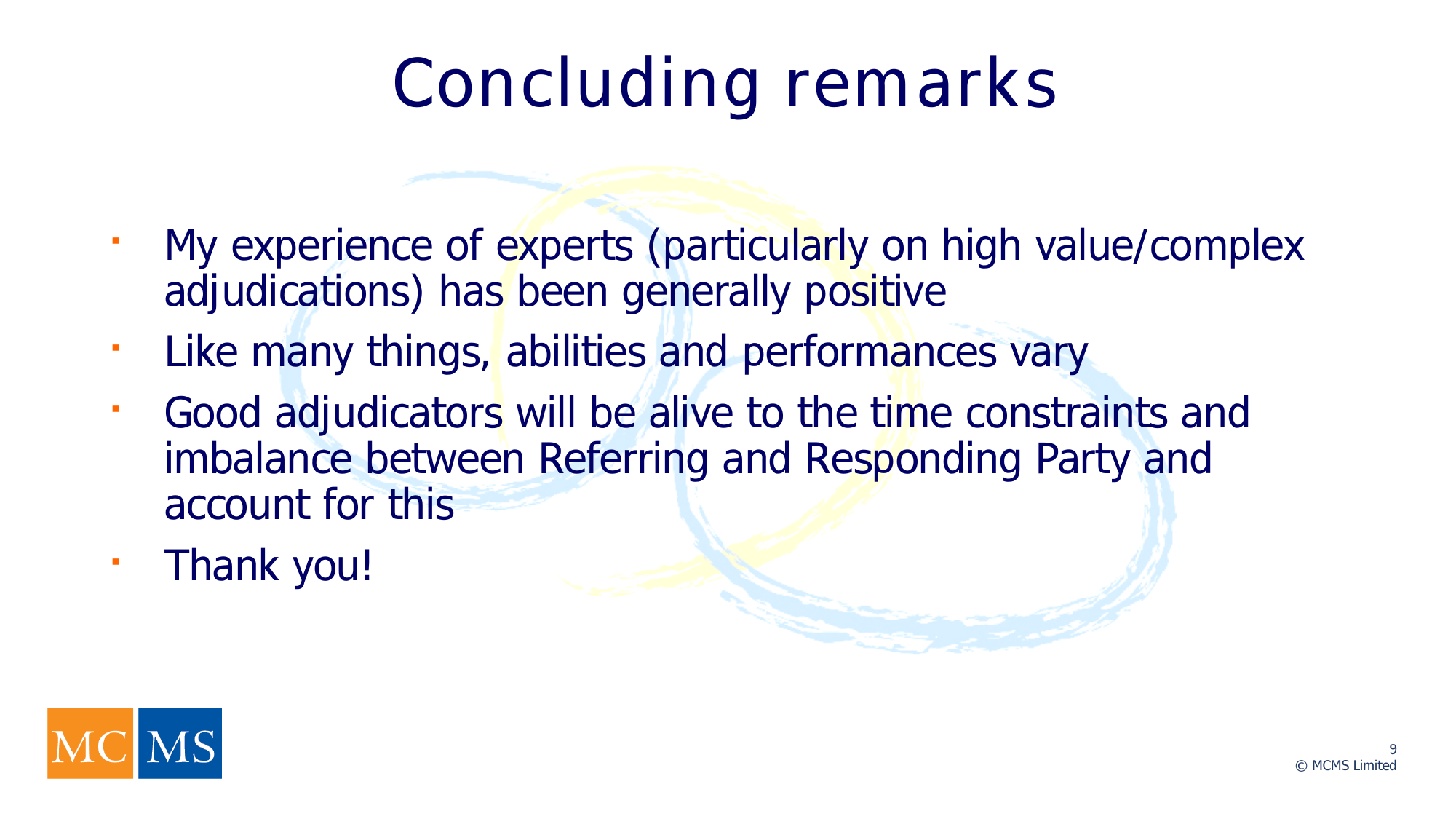

# Concluding remarks
My experience of experts (particularly on high value/complex adjudications) has been generally positive
Like many things, abilities and performances vary
Good adjudicators will be alive to the time constraints and imbalance between Referring and Responding Party and account for this
Thank you!